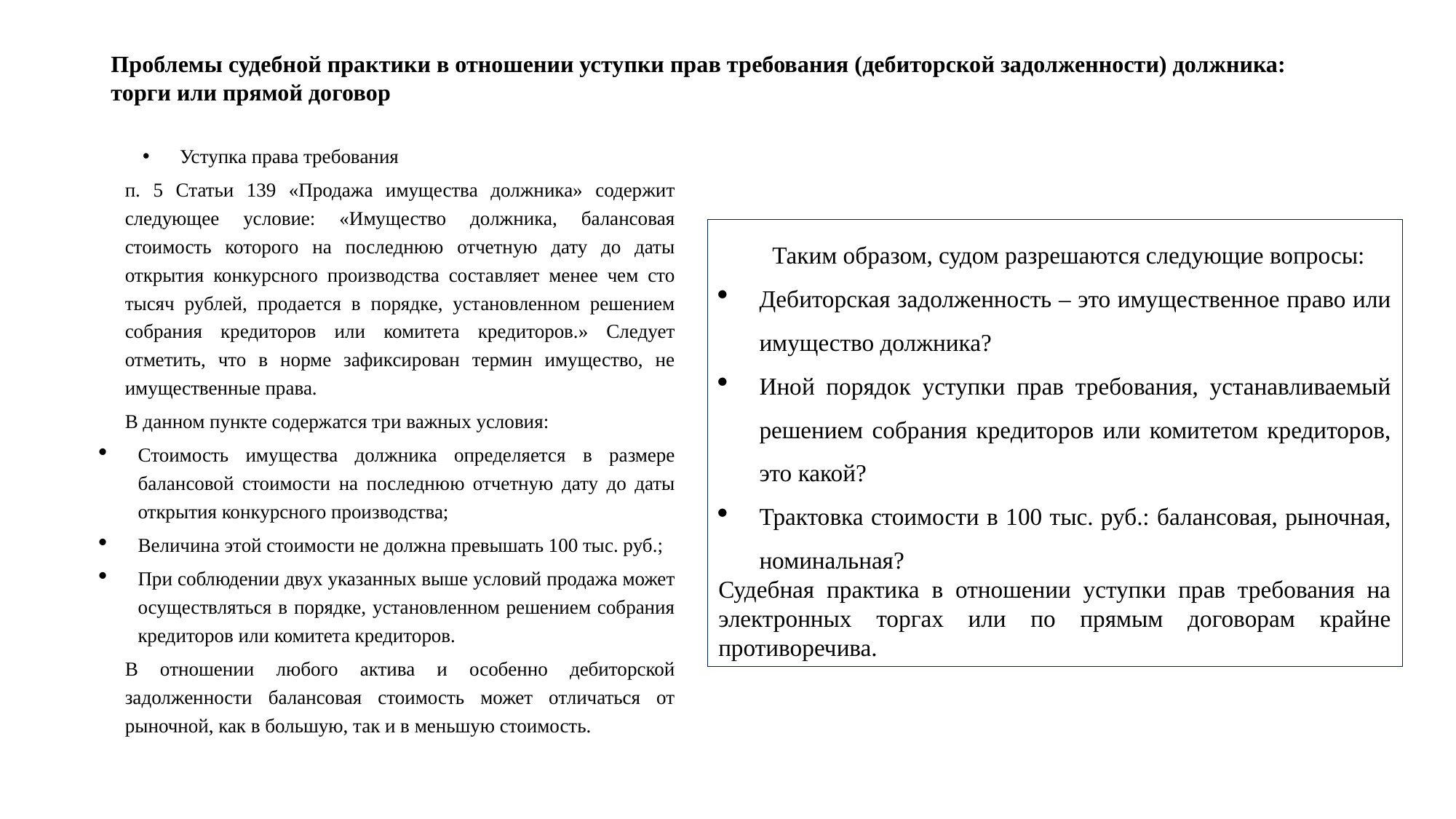

# Проблемы судебной практики в отношении уступки прав требования (дебиторской задолженности) должника: торги или прямой договор
Уступка права требования
п. 5 Статьи 139 «Продажа имущества должника» содержит следующее условие: «Имущество должника, балансовая стоимость которого на последнюю отчетную дату до даты открытия конкурсного производства составляет менее чем сто тысяч рублей, продается в порядке, установленном решением собрания кредиторов или комитета кредиторов.» Следует отметить, что в норме зафиксирован термин имущество, не имущественные права.
	В данном пункте содержатся три важных условия:
Стоимость имущества должника определяется в размере балансовой стоимости на последнюю отчетную дату до даты открытия конкурсного производства;
Величина этой стоимости не должна превышать 100 тыс. руб.;
При соблюдении двух указанных выше условий продажа может осуществляться в порядке, установленном решением собрания кредиторов или комитета кредиторов.
В отношении любого актива и особенно дебиторской задолженности балансовая стоимость может отличаться от рыночной, как в большую, так и в меньшую стоимость.

Таким образом, судом разрешаются следующие вопросы:
Дебиторская задолженность – это имущественное право или имущество должника?
Иной порядок уступки прав требования, устанавливаемый решением собрания кредиторов или комитетом кредиторов, это какой?
Трактовка стоимости в 100 тыс. руб.: балансовая, рыночная, номинальная?
Судебная практика в отношении уступки прав требования на электронных торгах или по прямым договорам крайне противоречива.